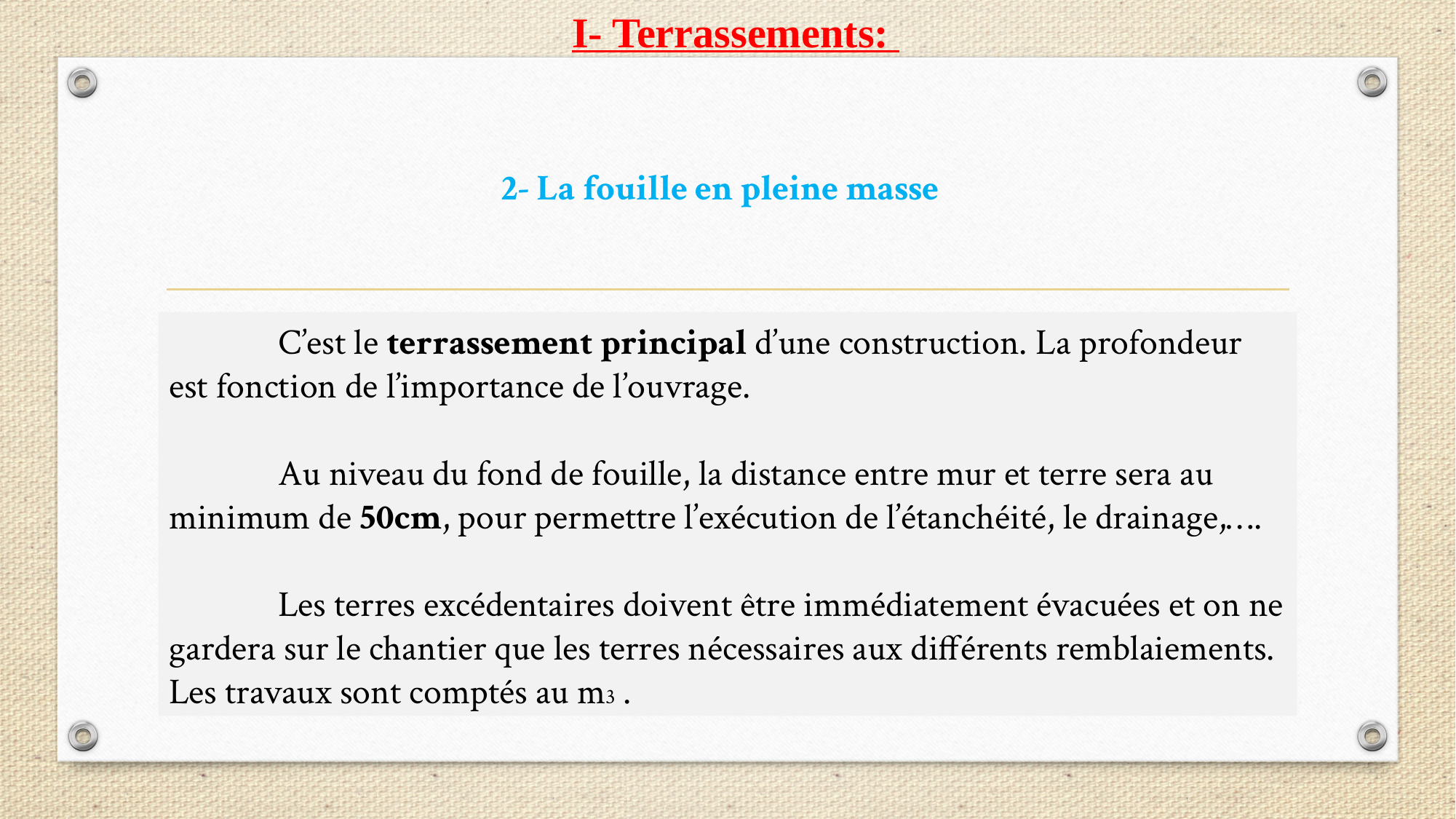

I- Terrassements:
2- La fouille en pleine masse
	C’est le terrassement principal d’une construction. La profondeur est fonction de l’importance de l’ouvrage.

	Au niveau du fond de fouille, la distance entre mur et terre sera au minimum de 50cm, pour permettre l’exécution de l’étanchéité, le drainage,….

	Les terres excédentaires doivent être immédiatement évacuées et on ne gardera sur le chantier que les terres nécessaires aux différents remblaiements. Les travaux sont comptés au m3 .